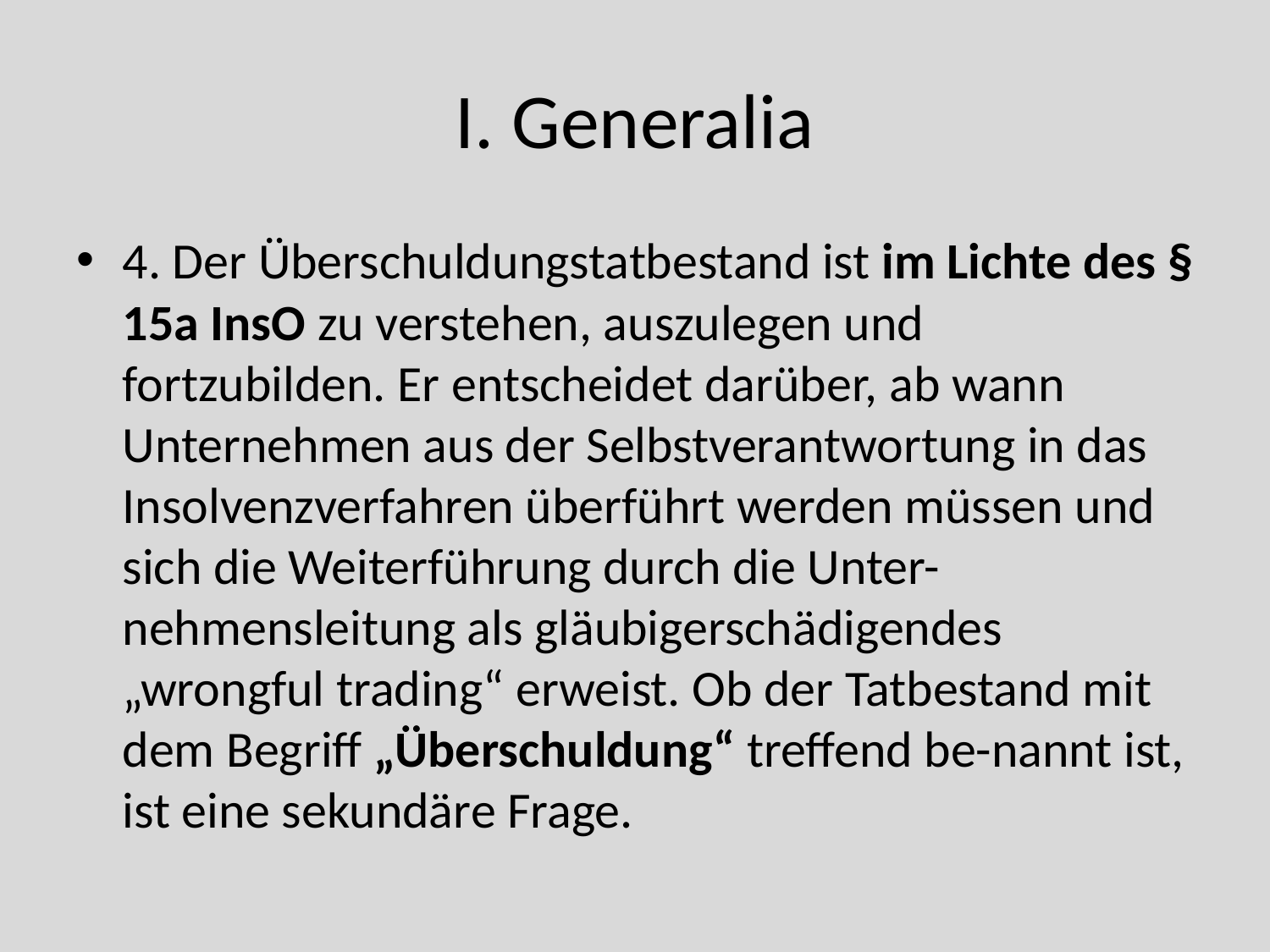

# I. Generalia
4. Der Überschuldungstatbestand ist im Lichte des § 15a InsO zu verstehen, auszulegen und fortzubilden. Er entscheidet darüber, ab wann Unternehmen aus der Selbstverantwortung in das Insolvenzverfahren überführt werden müssen und sich die Weiterführung durch die Unter-nehmensleitung als gläubigerschädigendes „wrongful trading“ erweist. Ob der Tatbestand mit dem Begriff „Überschuldung“ treffend be-nannt ist, ist eine sekundäre Frage.